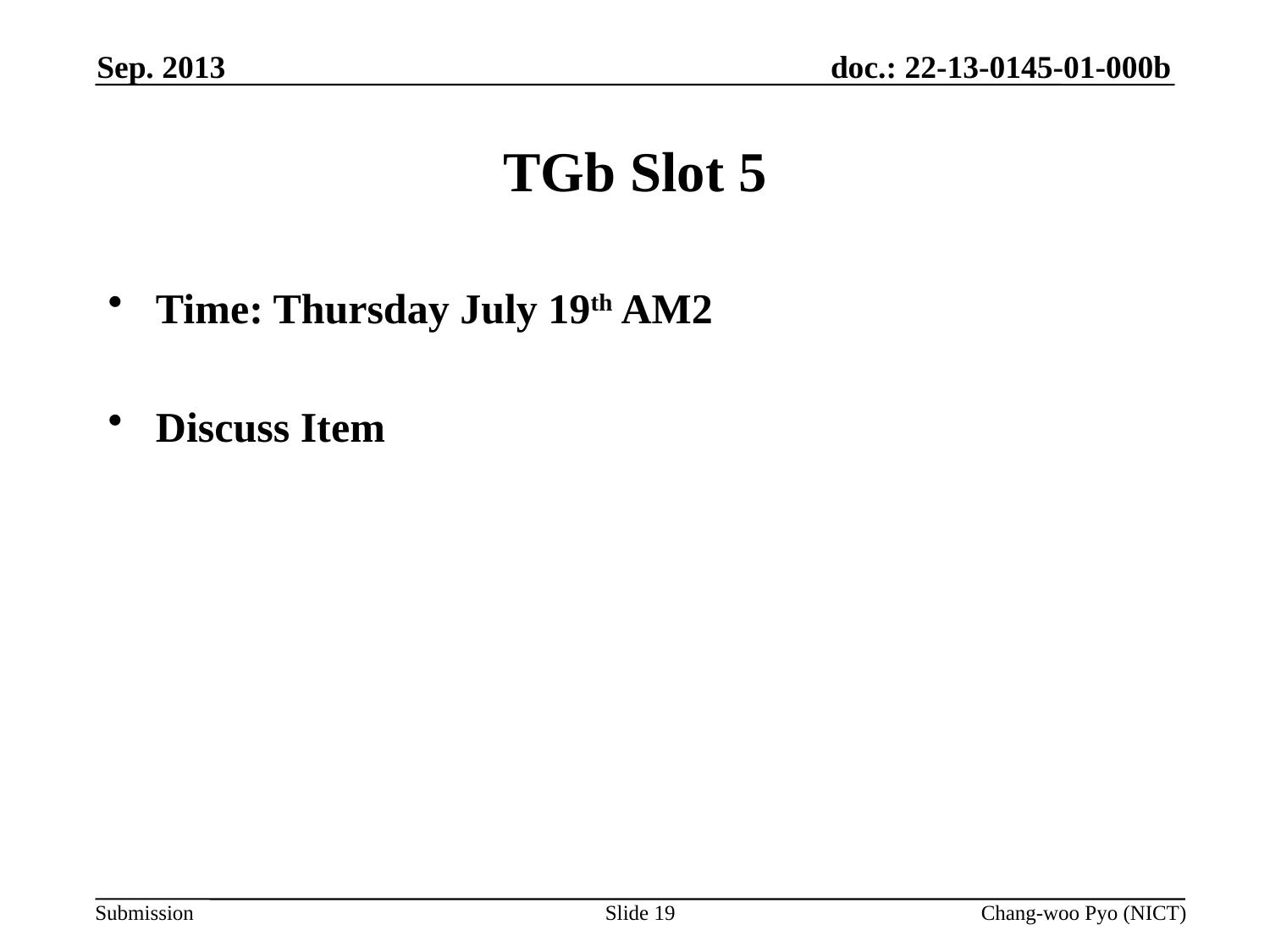

Sep. 2013
# TGb Slot 5
Time: Thursday July 19th AM2

Discuss Item

Slide 19
Chang-woo Pyo (NICT)